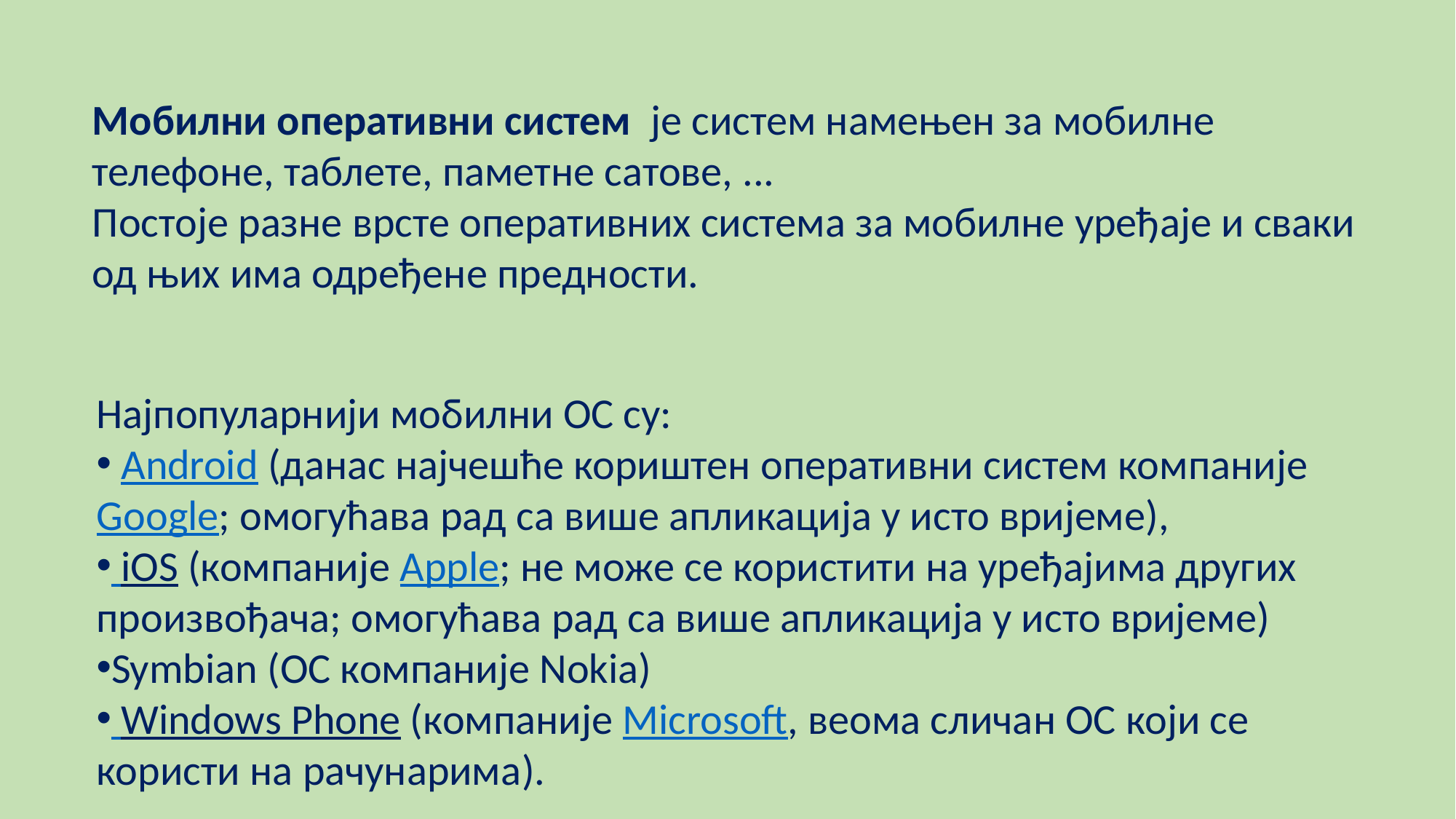

Мобилни оперативни систем  је систем намењен за мобилне телефоне, таблете, паметне сатове, ...
Постоје разне врсте оперативних система за мобилне уређаје и сваки од њих има одређене предности.
Најпопуларнији мобилни ОС су:
 Android (данас најчешће кориштен оперативни систем компаније Google; омогућава рад са више апликација у исто вријеме),
 iOS (компаније Apple; не може се користити на уређајима других произвођача; омогућава рад са више апликација у исто вријеме)
Symbian (ОС компаније Nokia)
 Windows Phone (компаније Microsoft, веома сличан ОС који се користи на рачунарима).